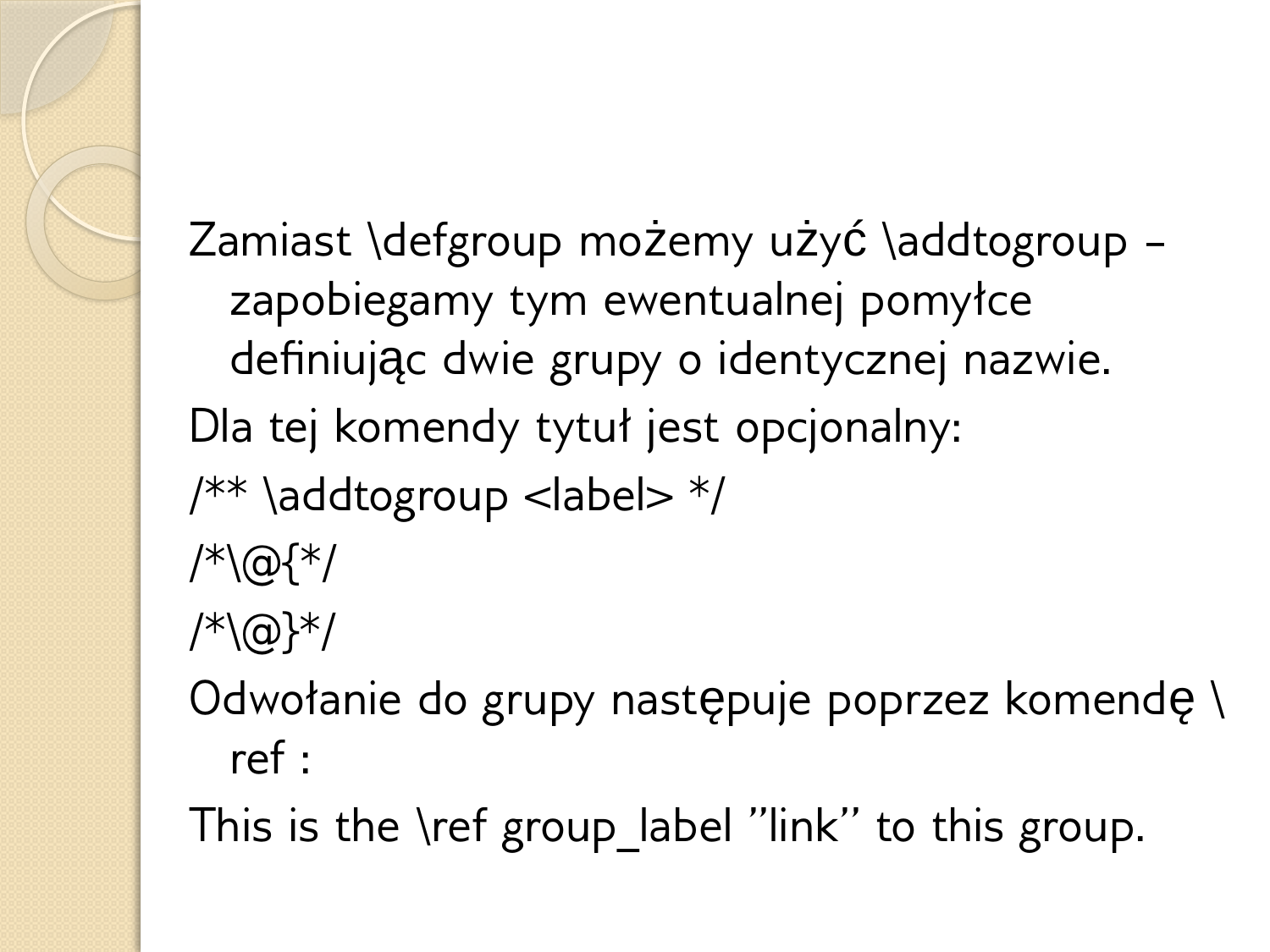

#
Zamiast \defgroup możemy użyć \addtogroup – zapobiegamy tym ewentualnej pomyłce definiując dwie grupy o identycznej nazwie.
Dla tej komendy tytuł jest opcjonalny:
/** \addtogroup <label> */
/*\@{*/
/*\@}*/
Odwołanie do grupy następuje poprzez komendę \ref :
This is the \ref group_label ’’link’’ to this group.